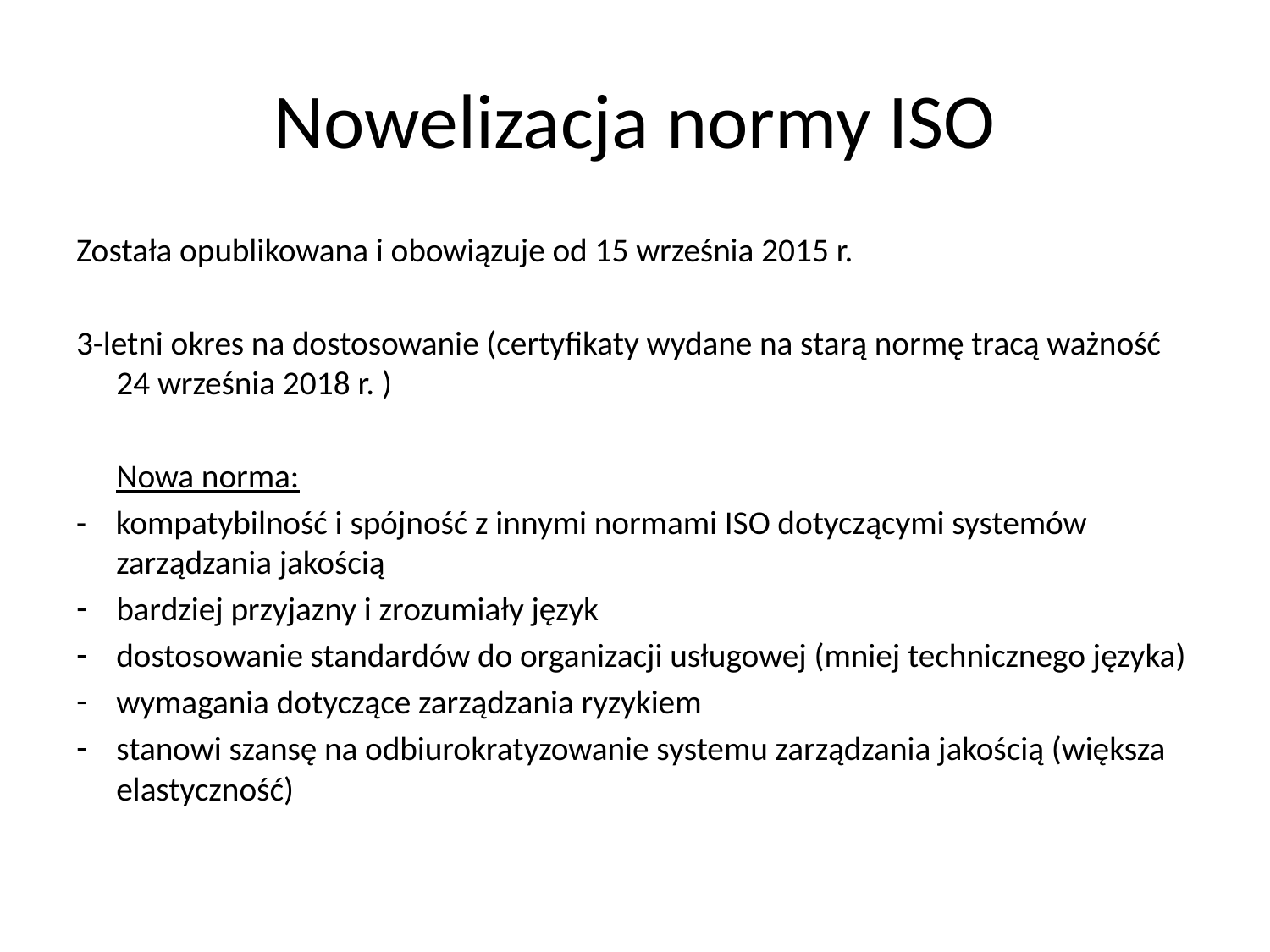

# Nowelizacja normy ISO
Została opublikowana i obowiązuje od 15 września 2015 r.

3-letni okres na dostosowanie (certyfikaty wydane na starą normę tracą ważność 24 września 2018 r. )

	Nowa norma:
-    kompatybilność i spójność z innymi normami ISO dotyczącymi systemów zarządzania jakością
bardziej przyjazny i zrozumiały język
dostosowanie standardów do organizacji usługowej (mniej technicznego języka)
wymagania dotyczące zarządzania ryzykiem
stanowi szansę na odbiurokratyzowanie systemu zarządzania jakością (większa elastyczność)